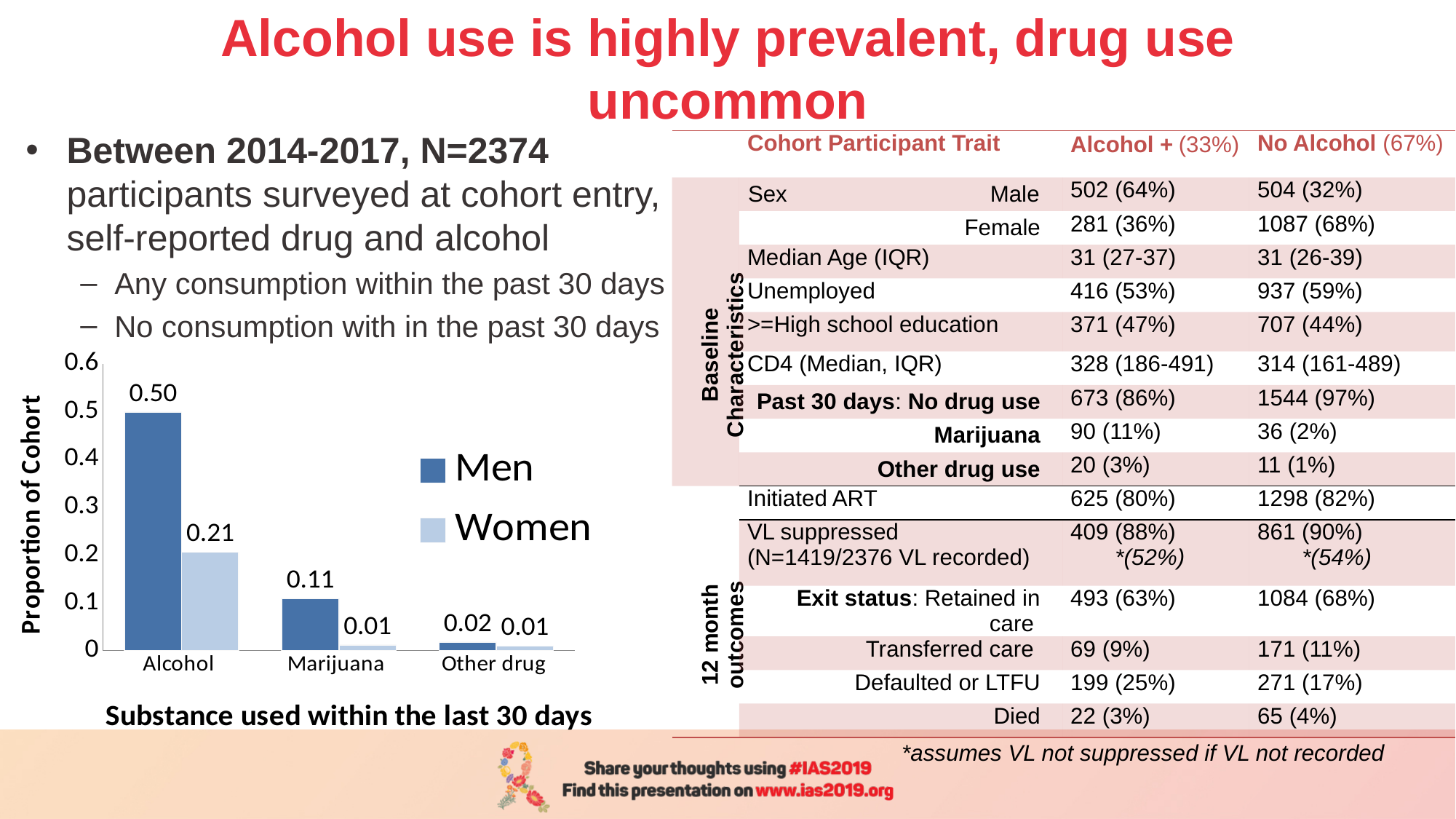

# Alcohol use is highly prevalent, drug use uncommon
Between 2014-2017, N=2374 participants surveyed at cohort entry, self-reported drug and alcohol
Any consumption within the past 30 days
No consumption with in the past 30 days

|  | Cohort Participant Trait | Alcohol + (33%) | No Alcohol (67%) |
| --- | --- | --- | --- |
| Baseline Characteristics | Sex Male | 502 (64%) | 504 (32%) |
|  | Female | 281 (36%) | 1087 (68%) |
|  | Median Age (IQR) | 31 (27-37) | 31 (26-39) |
|  | Unemployed | 416 (53%) | 937 (59%) |
|  | >=High school education | 371 (47%) | 707 (44%) |
|  | CD4 (Median, IQR) | 328 (186-491) | 314 (161-489) |
|  | Past 30 days: No drug use | 673 (86%) | 1544 (97%) |
|  | Marijuana | 90 (11%) | 36 (2%) |
|  | Other drug use | 20 (3%) | 11 (1%) |
| 12 month outcomes | Initiated ART | 625 (80%) | 1298 (82%) |
|  | VL suppressed (N=1419/2376 VL recorded) | 409 (88%) \*(52%) | 861 (90%) \*(54%) |
|  | Exit status: Retained in care | 493 (63%) | 1084 (68%) |
|  | Transferred care | 69 (9%) | 171 (11%) |
|  | Defaulted or LTFU | 199 (25%) | 271 (17%) |
|  | Died | 22 (3%) | 65 (4%) |

### Chart

| Category | Men | Women |
|---|---|---|
| Alcohol  | 0.499005964214712 | 0.205409356725146 |
| Marijuana  | 0.10934393638171 | 0.0116959064327485 |
| Other drug  | 0.0178926441351889 | 0.00950292397660818 |
*assumes VL not suppressed if VL not recorded